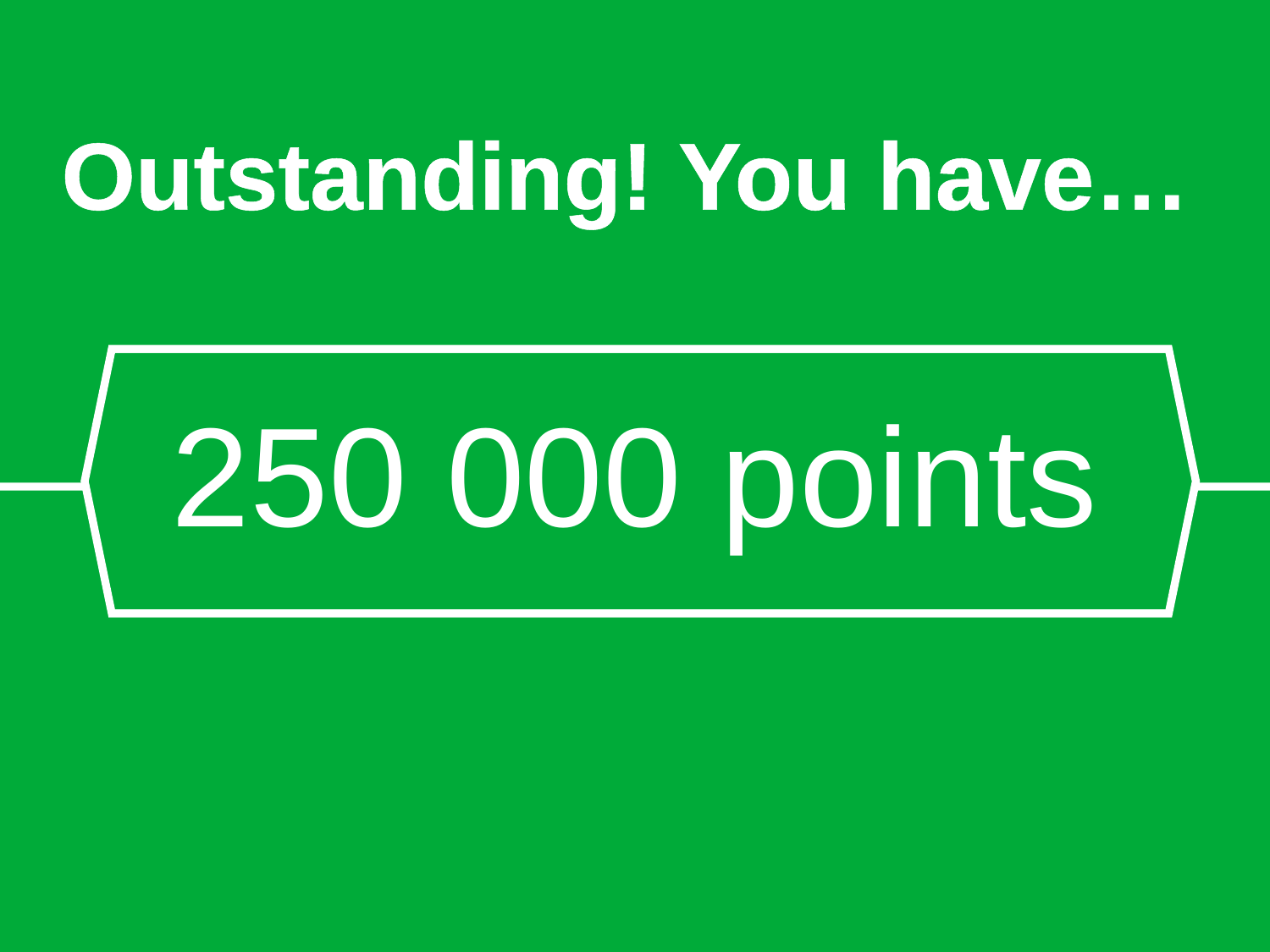

Outstanding! You have…

# 250 000 points